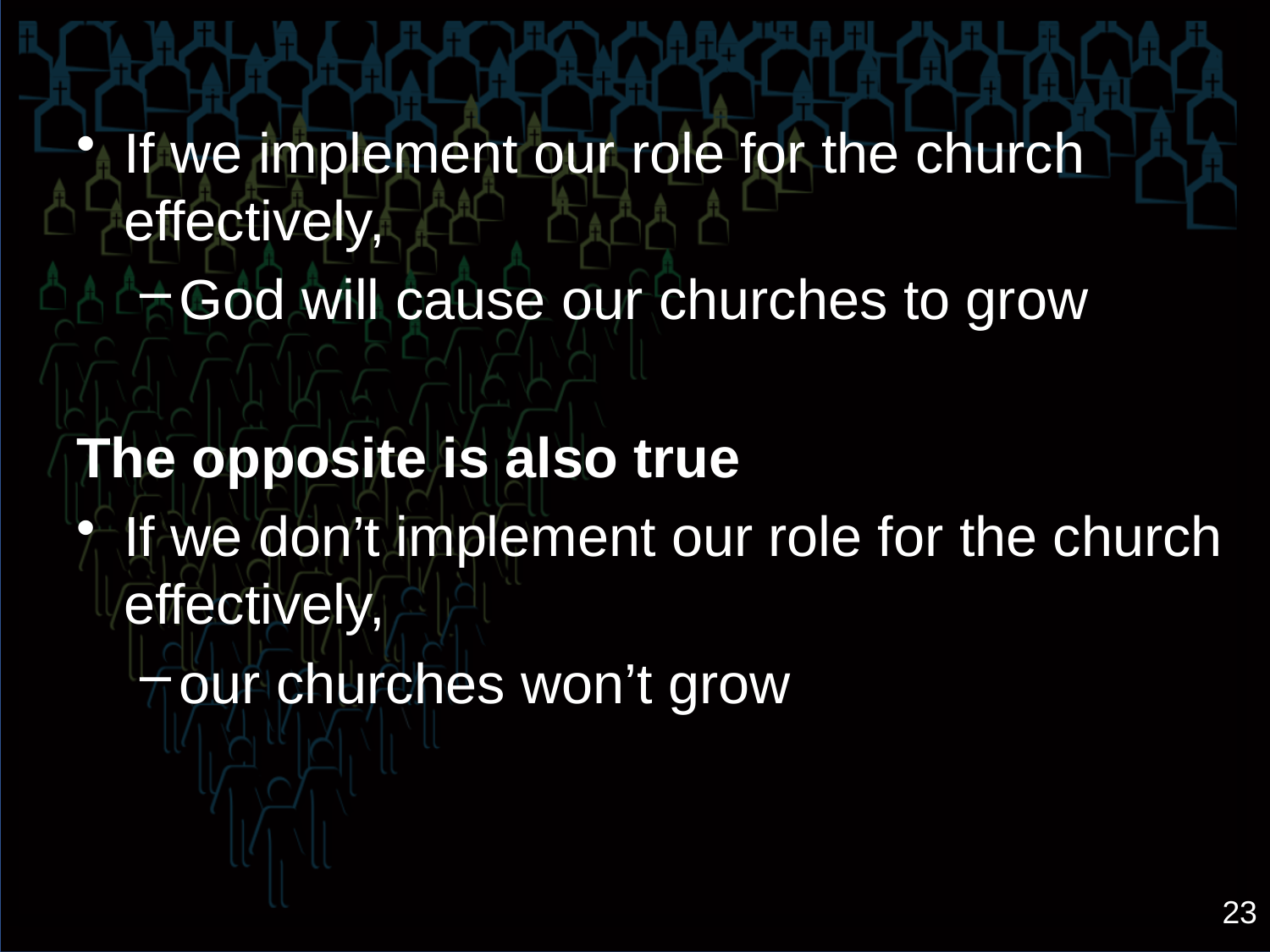

If we implement our role for the church effectively,
God will cause our churches to grow

The opposite is also true
If we don’t implement our role for the church effectively,
our churches won’t grow
23